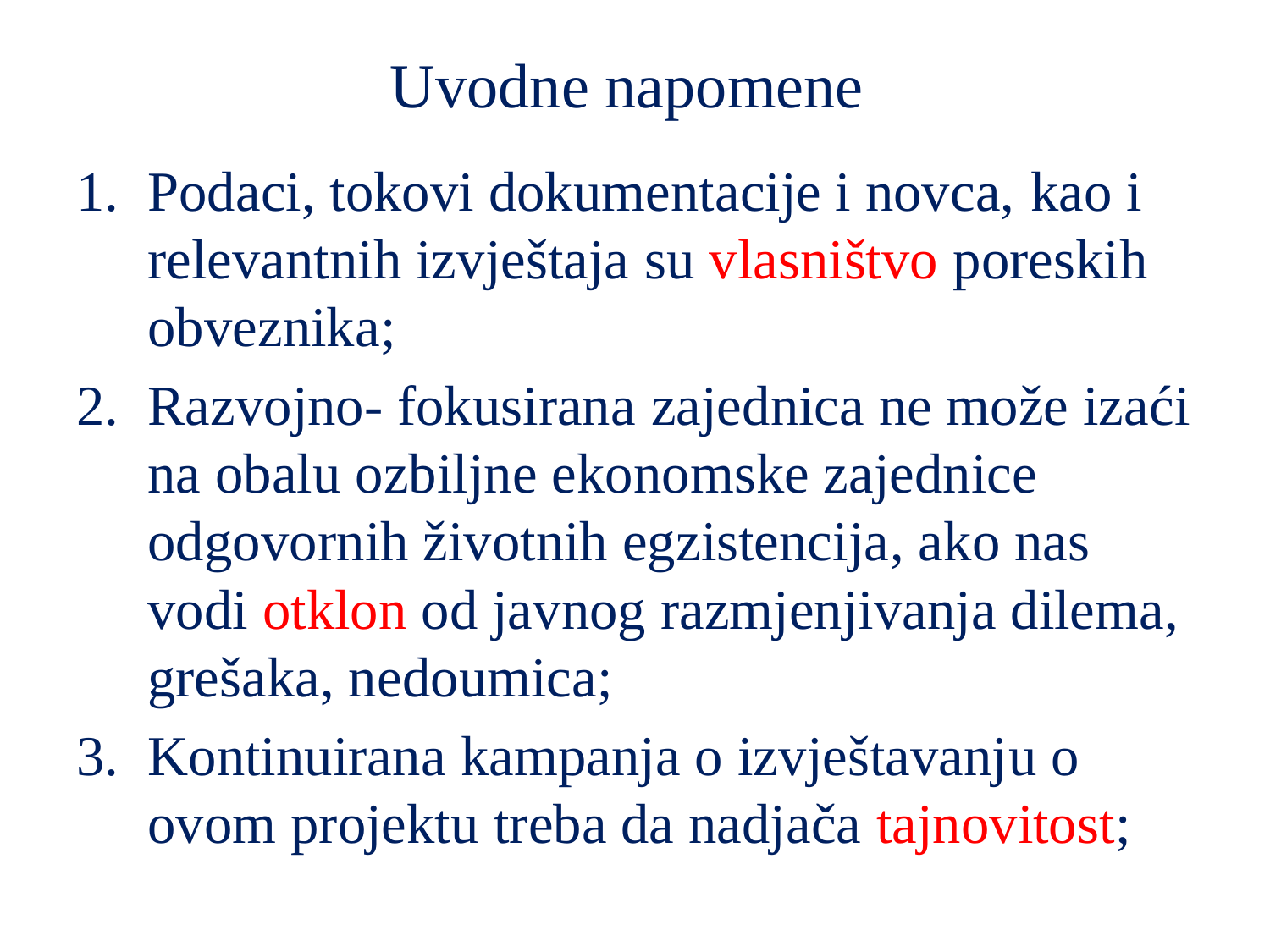

# Uvodne napomene
Podaci, tokovi dokumentacije i novca, kao i relevantnih izvještaja su vlasništvo poreskih obveznika;
Razvojno- fokusirana zajednica ne može izaći na obalu ozbiljne ekonomske zajednice odgovornih životnih egzistencija, ako nas vodi otklon od javnog razmjenjivanja dilema, grešaka, nedoumica;
Kontinuirana kampanja o izvještavanju o ovom projektu treba da nadjača tajnovitost;